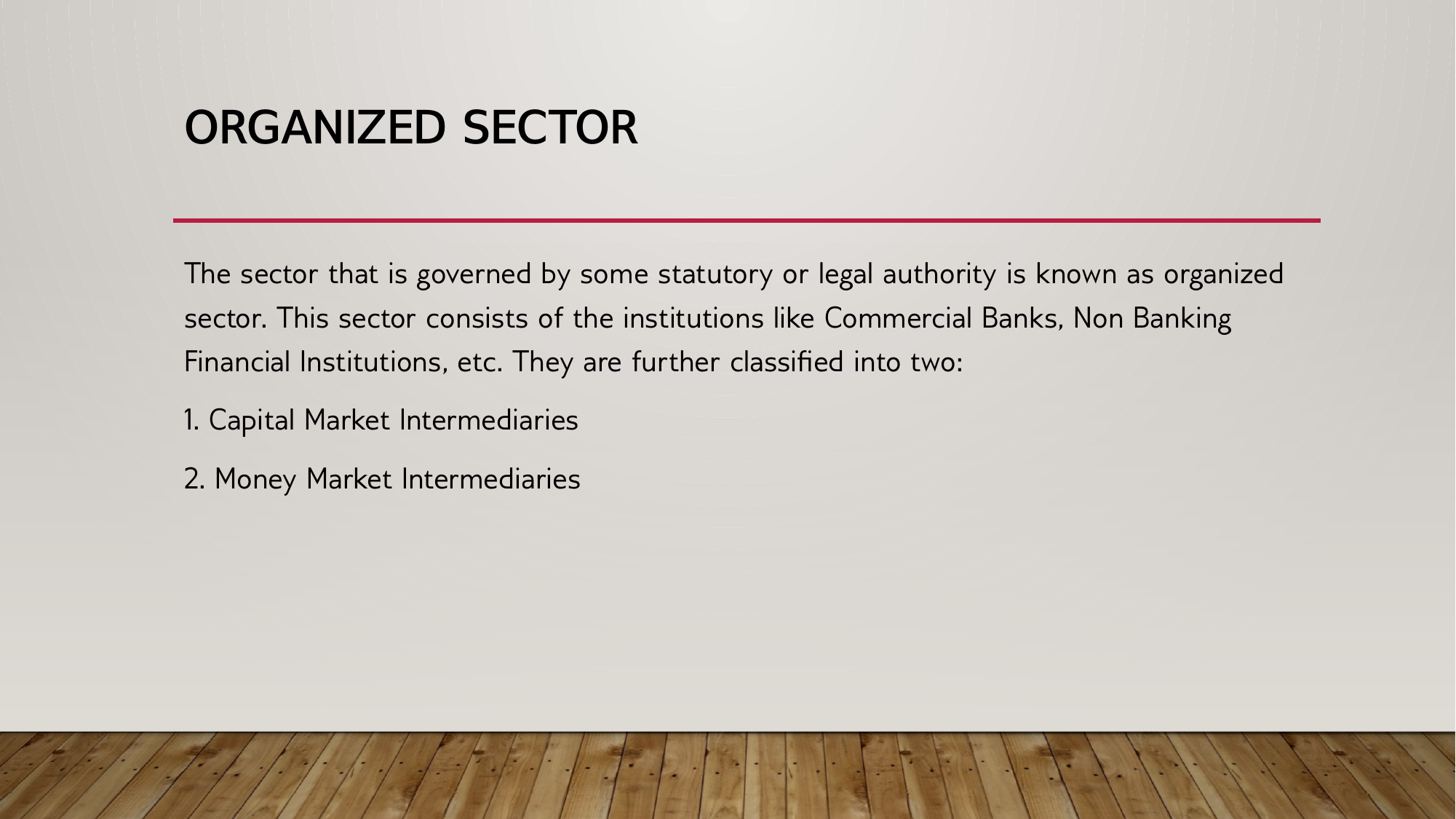

# Organized Sector
The sector that is governed by some statutory or legal authority is known as organized sector. This sector consists of the institutions like Commercial Banks, Non Banking Financial Institutions, etc. They are further classified into two:
1. Capital Market Intermediaries
2. Money Market Intermediaries